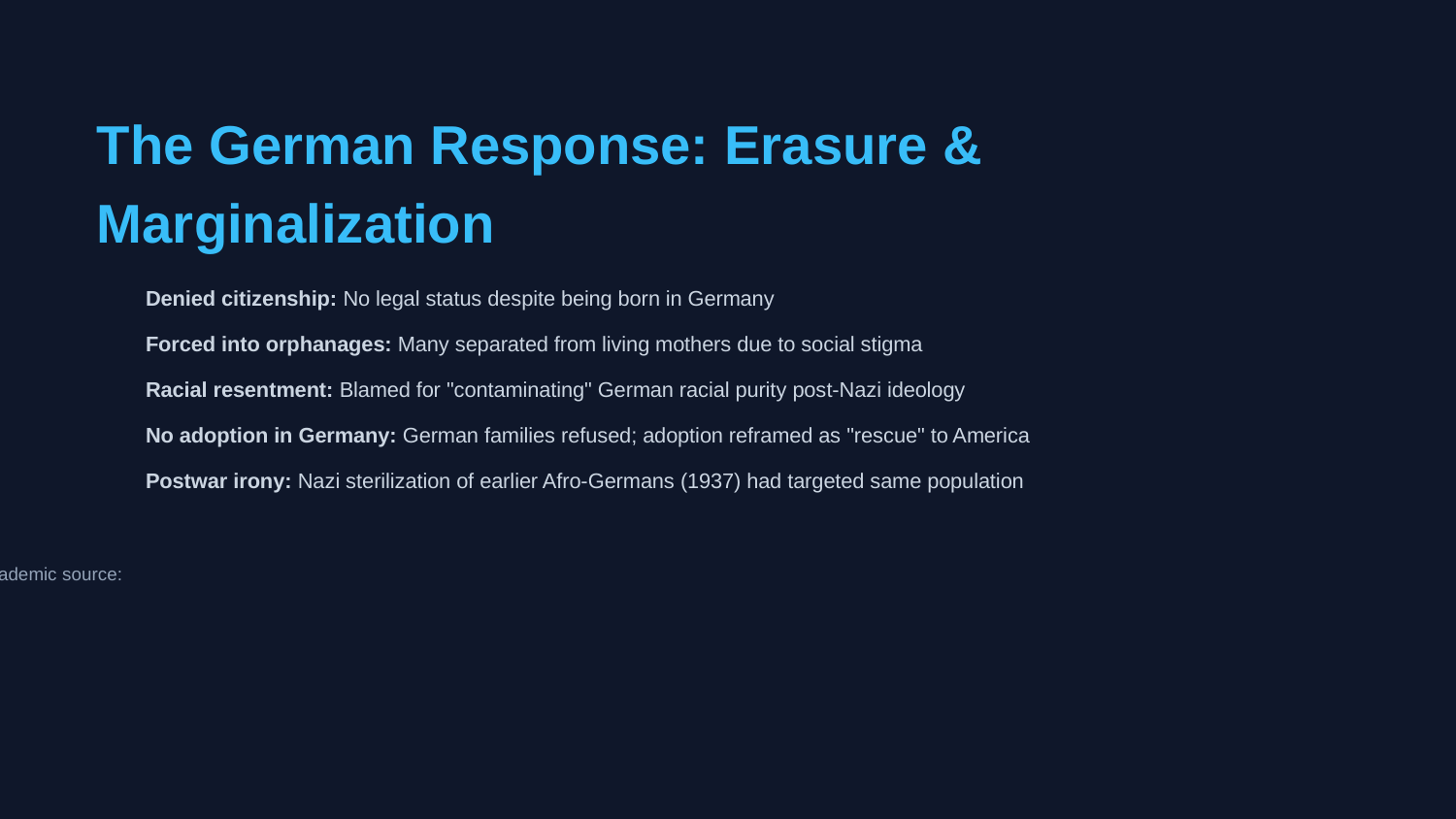

The German Response: Erasure & Marginalization
Denied citizenship: No legal status despite being born in Germany
Forced into orphanages: Many separated from living mothers due to social stigma
Racial resentment: Blamed for "contaminating" German racial purity post-Nazi ideology
No adoption in Germany: German families refused; adoption reframed as "rescue" to America
Postwar irony: Nazi sterilization of earlier Afro-Germans (1937) had targeted same population
Academic source: